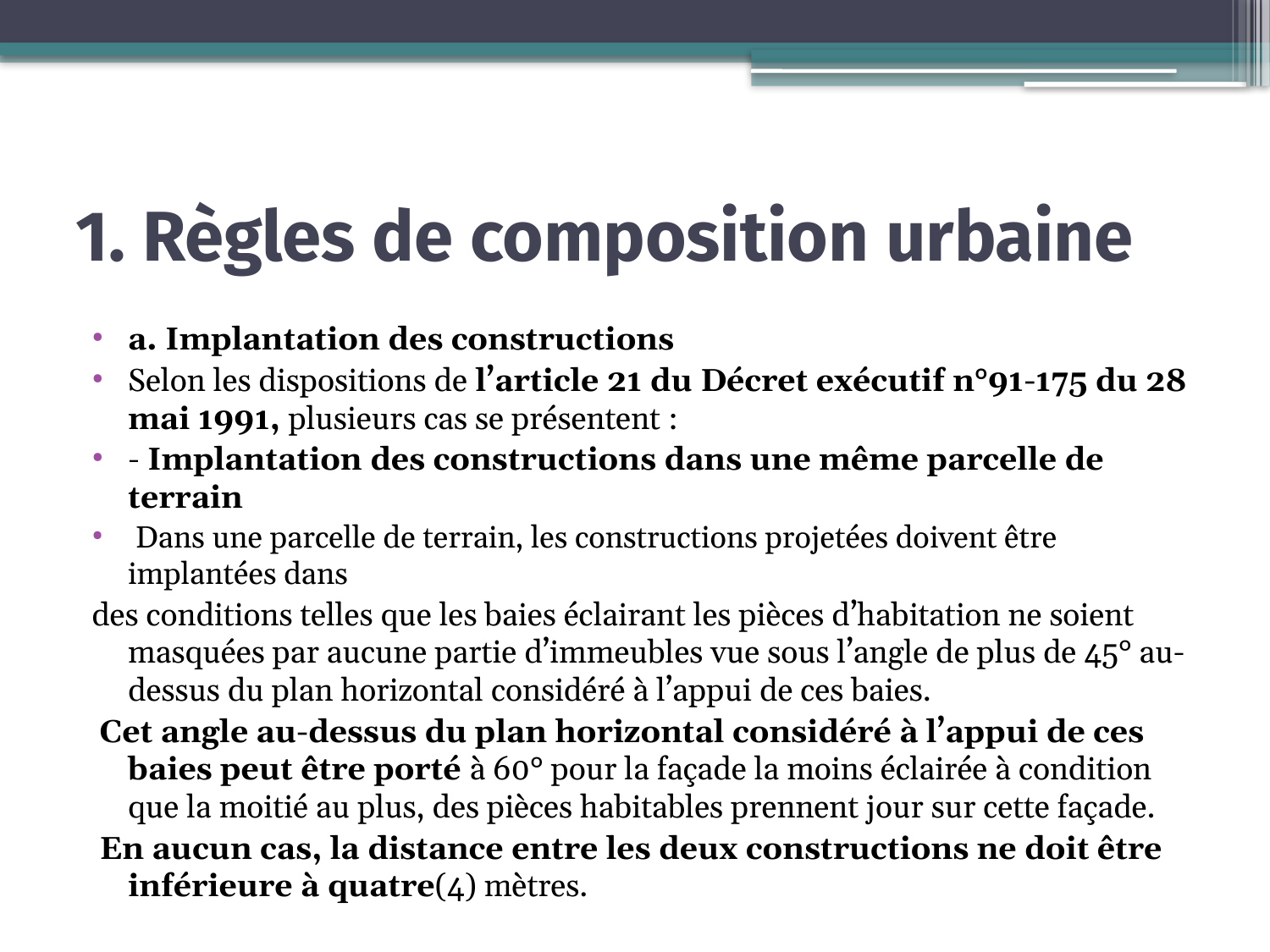

# 1. Règles de composition urbaine
a. Implantation des constructions
Selon les dispositions de l’article 21 du Décret exécutif n°91-175 du 28 mai 1991, plusieurs cas se présentent :
- Implantation des constructions dans une même parcelle de terrain
 Dans une parcelle de terrain, les constructions projetées doivent être implantées dans
des conditions telles que les baies éclairant les pièces d’habitation ne soient masquées par aucune partie d’immeubles vue sous l’angle de plus de 45° au-dessus du plan horizontal considéré à l’appui de ces baies.
 Cet angle au-dessus du plan horizontal considéré à l’appui de ces baies peut être porté à 60° pour la façade la moins éclairée à condition que la moitié au plus, des pièces habitables prennent jour sur cette façade.
 En aucun cas, la distance entre les deux constructions ne doit être inférieure à quatre(4) mètres.